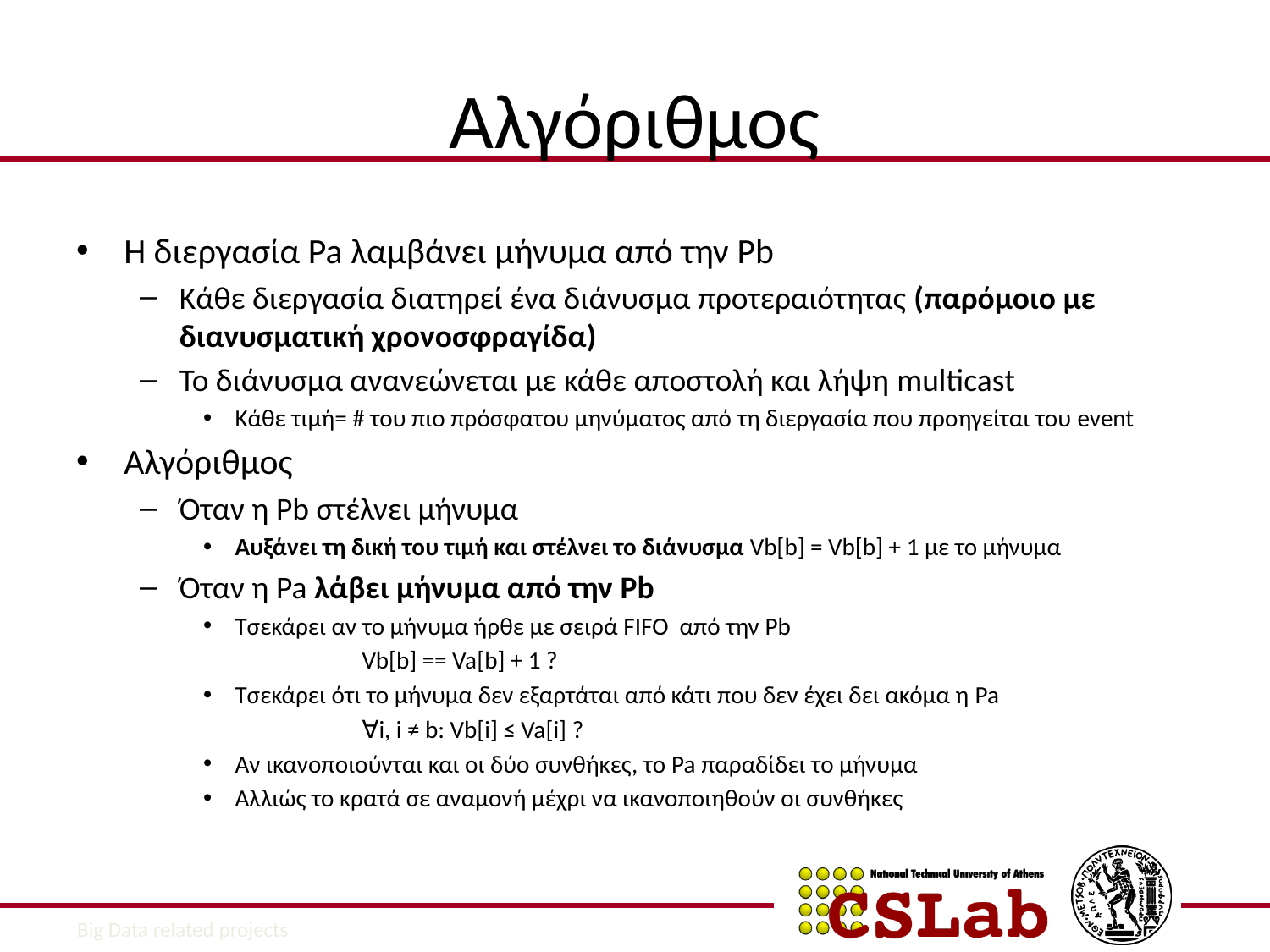

# Αλγόριθμος
Η διεργασία Pa λαμβάνει μήνυμα από την Pb
Κάθε διεργασία διατηρεί ένα διάνυσμα προτεραιότητας (παρόμοιο με διανυσματική χρονοσφραγίδα)
Το διάνυσμα ανανεώνεται με κάθε αποστολή και λήψη multicast
Κάθε τιμή= # του πιο πρόσφατου μηνύματος από τη διεργασία που προηγείται του event
Αλγόριθμος
Όταν η Pb στέλνει μήνυμα
Αυξάνει τη δική του τιμή και στέλνει το διάνυσμα Vb[b] = Vb[b] + 1 με το μήνυμα
Όταν η Pa λάβει μήνυμα από την Pb
Τσεκάρει αν το μήνυμα ήρθε με σειρά FIFO  από την Pb
		Vb[b] == Va[b] + 1 ?
Τσεκάρει ότι το μήνυμα δεν εξαρτάται από κάτι που δεν έχει δει ακόμα η Pa
		∀i, i ≠ b: Vb[i] ≤ Va[i] ?
Αν ικανοποιούνται και οι δύο συνθήκες, το Pa παραδίδει το μήνυμα
Αλλιώς το κρατά σε αναμονή μέχρι να ικανοποιηθούν οι συνθήκες